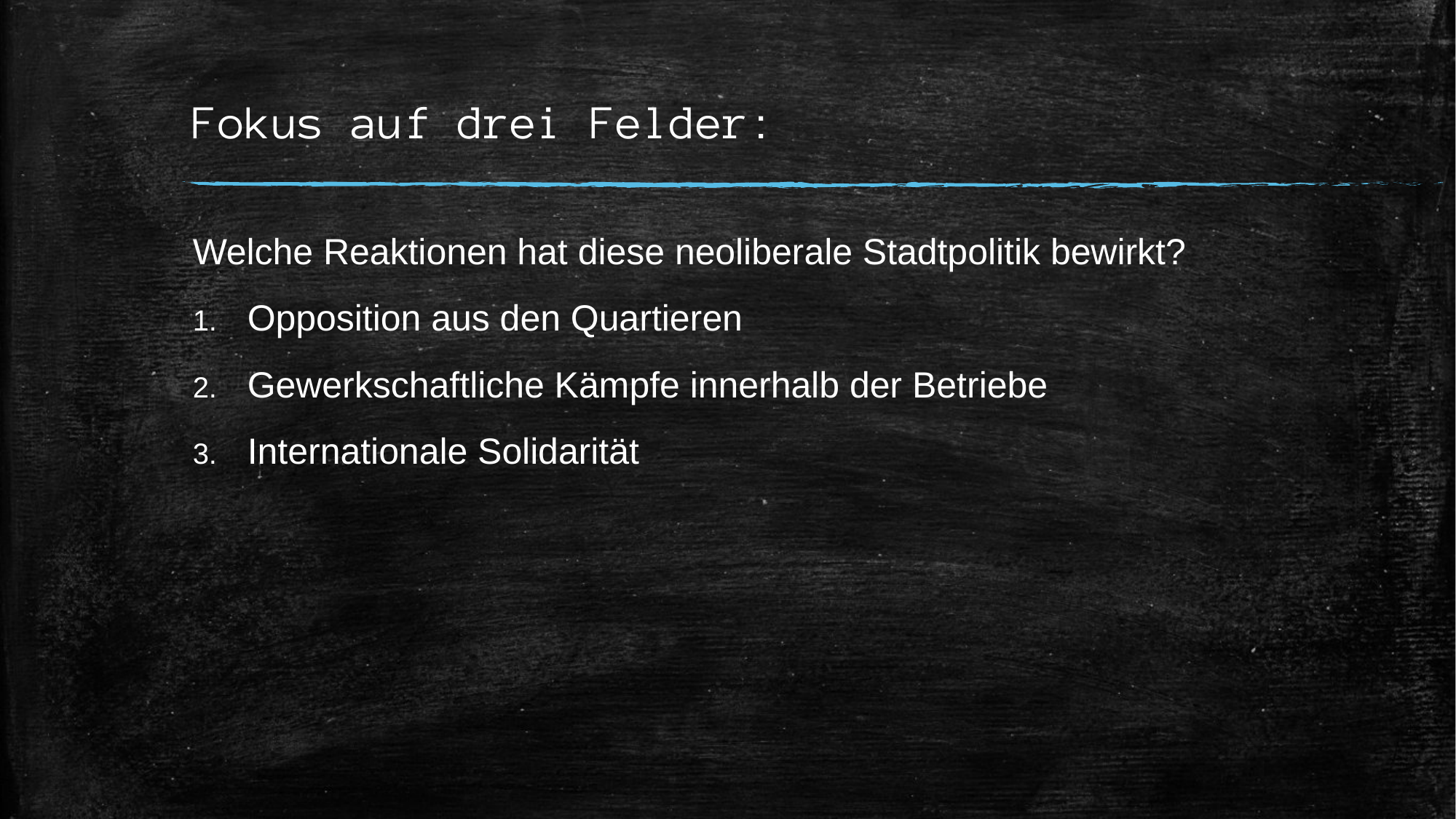

# Fokus auf drei Felder:
Welche Reaktionen hat diese neoliberale Stadtpolitik bewirkt?
Opposition aus den Quartieren
Gewerkschaftliche Kämpfe innerhalb der Betriebe
Internationale Solidarität